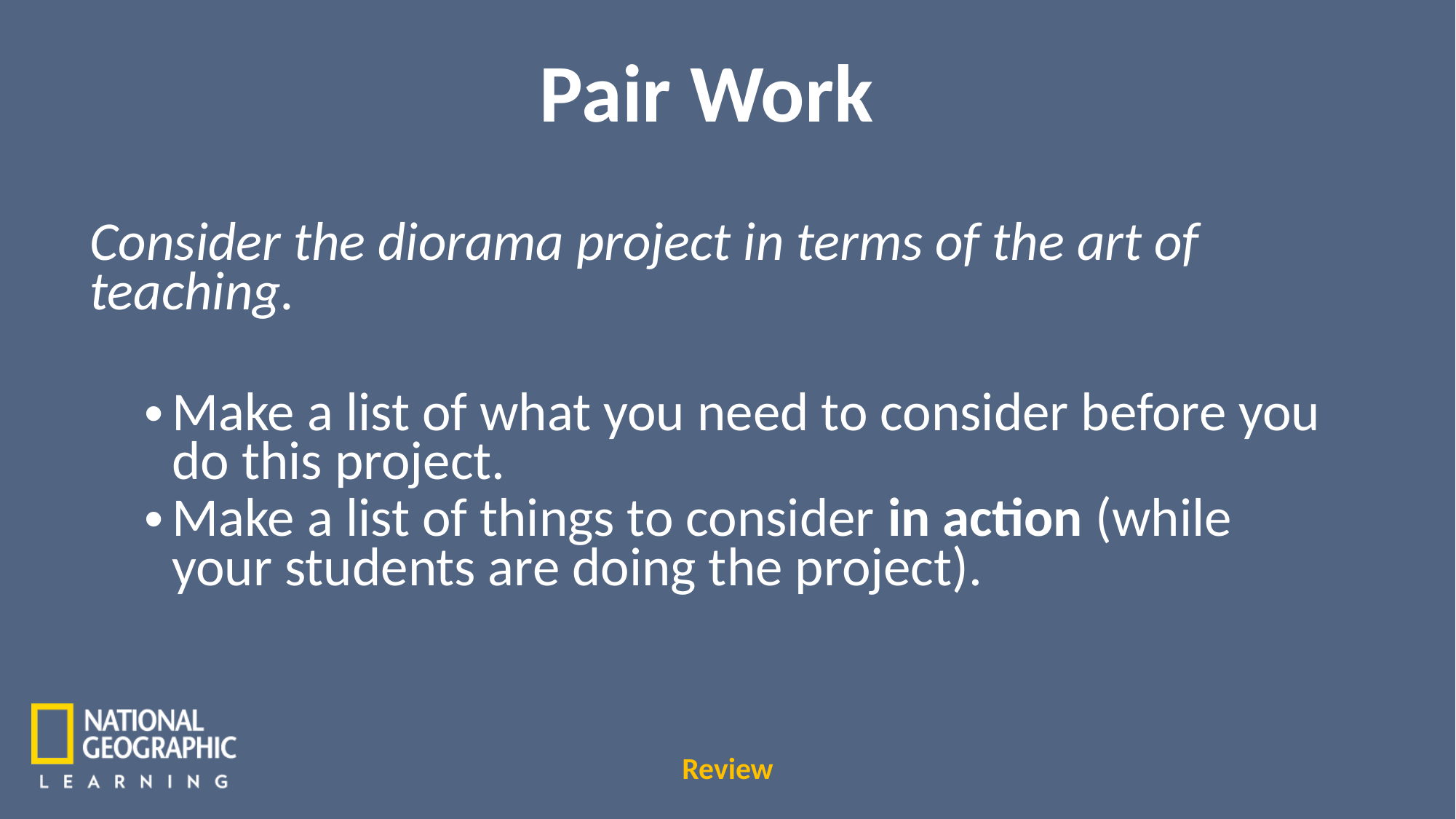

Pair Work
Consider the diorama project in terms of the art of teaching.

Make a list of what you need to consider before you do this project.
Make a list of things to consider in action (while your students are doing the project).